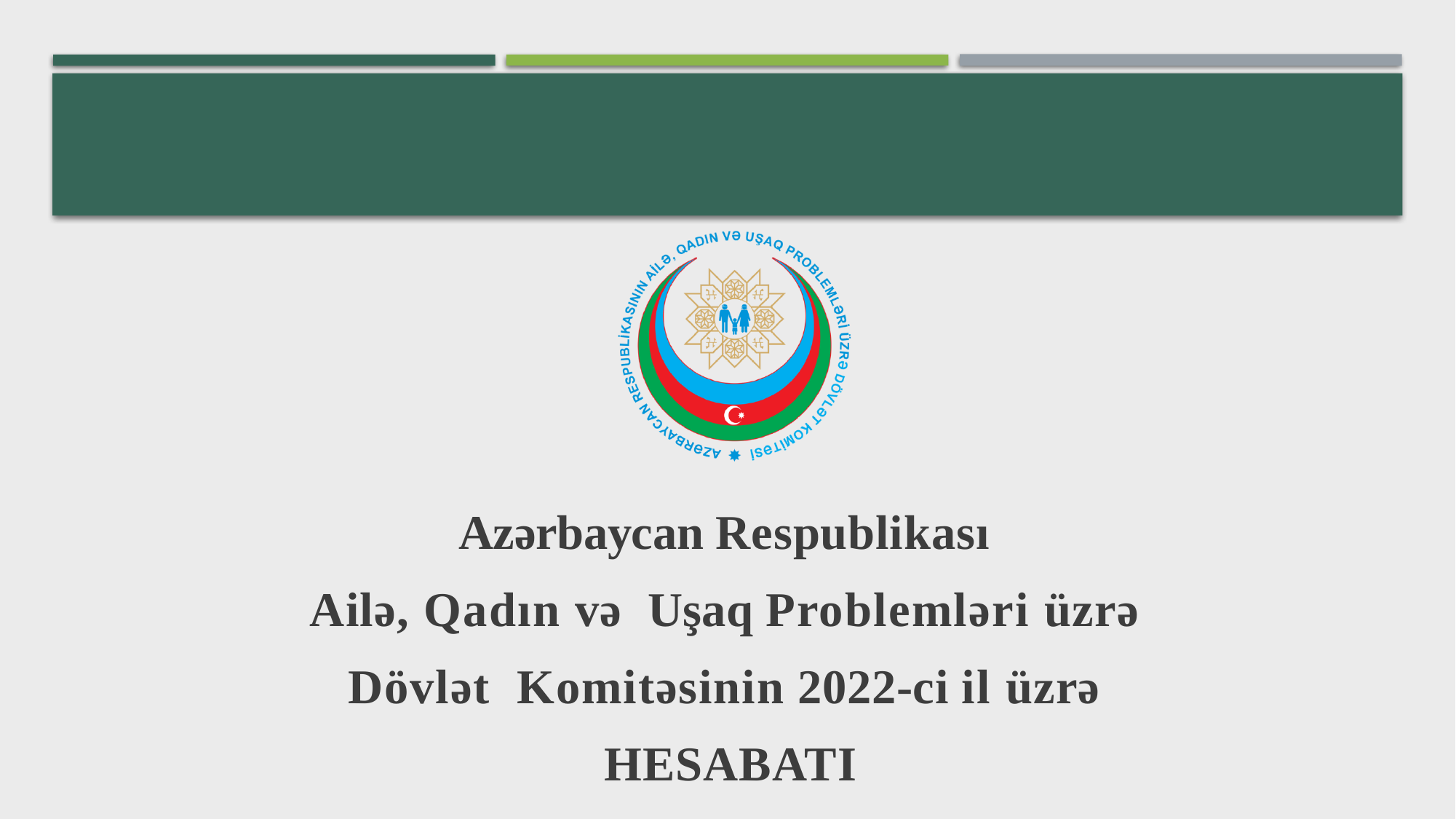

Azərbaycan Respublikası
Ailə, Qadın və  Uşaq Problemləri üzrə
Dövlət  Komitəsinin 2022-ci il üzrə
HESABATI